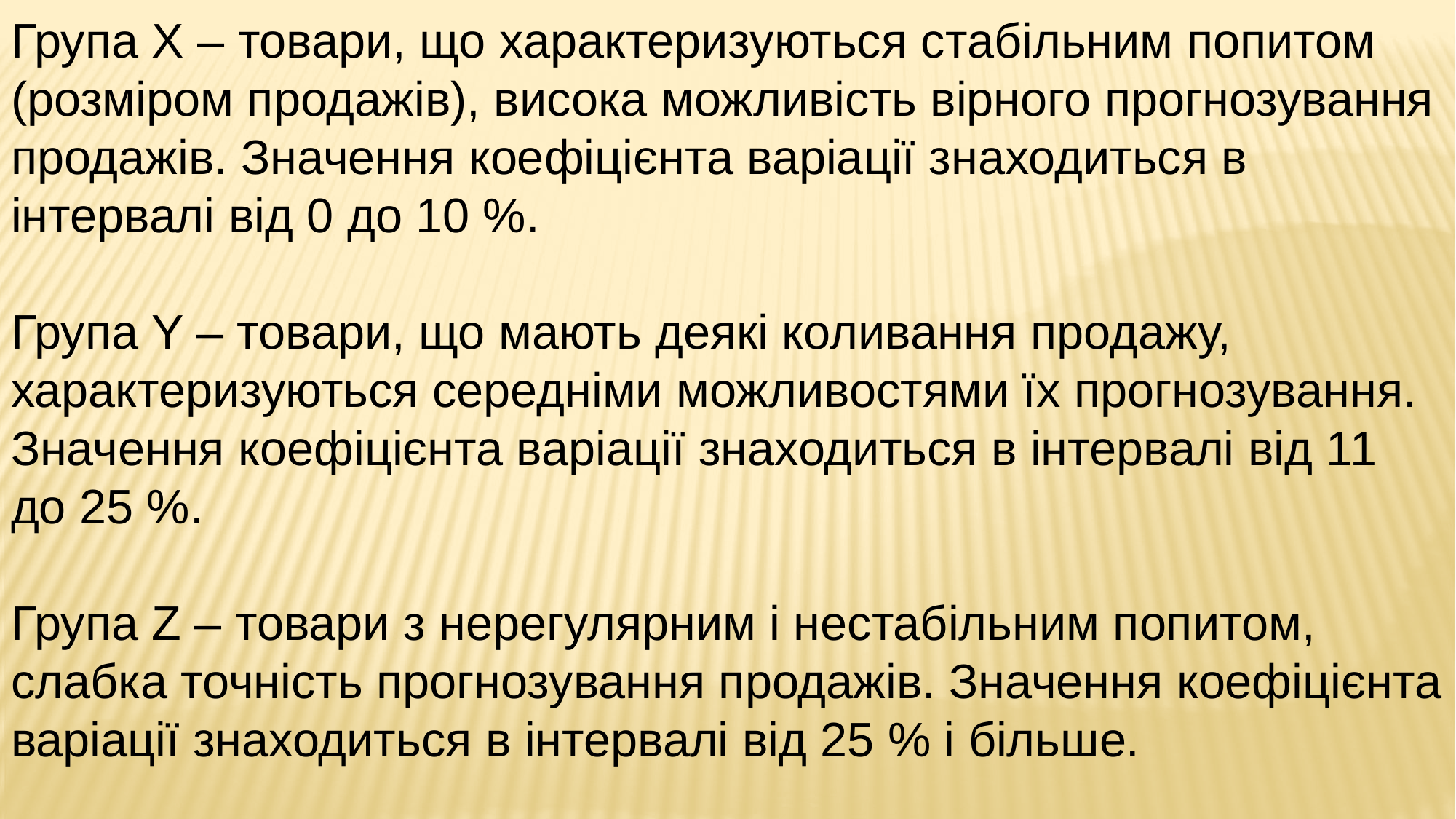

Група X – товари, що характеризуються стабільним попитом (розміром продажів), висока можливість вірного прогнозування продажів. Значення коефіцієнта варіації знаходиться в інтервалі від 0 до 10 %.

Група Y – товари, що мають деякі коливання продажу, характеризуються середніми можливостями їх прогнозування. Значення коефіцієнта варіації знаходиться в інтервалі від 11 до 25 %.

Група Z – товари з нерегулярним і нестабільним попитом, слабка точність прогнозування продажів. Значення коефіцієнта варіації знаходиться в інтервалі від 25 % і більше.